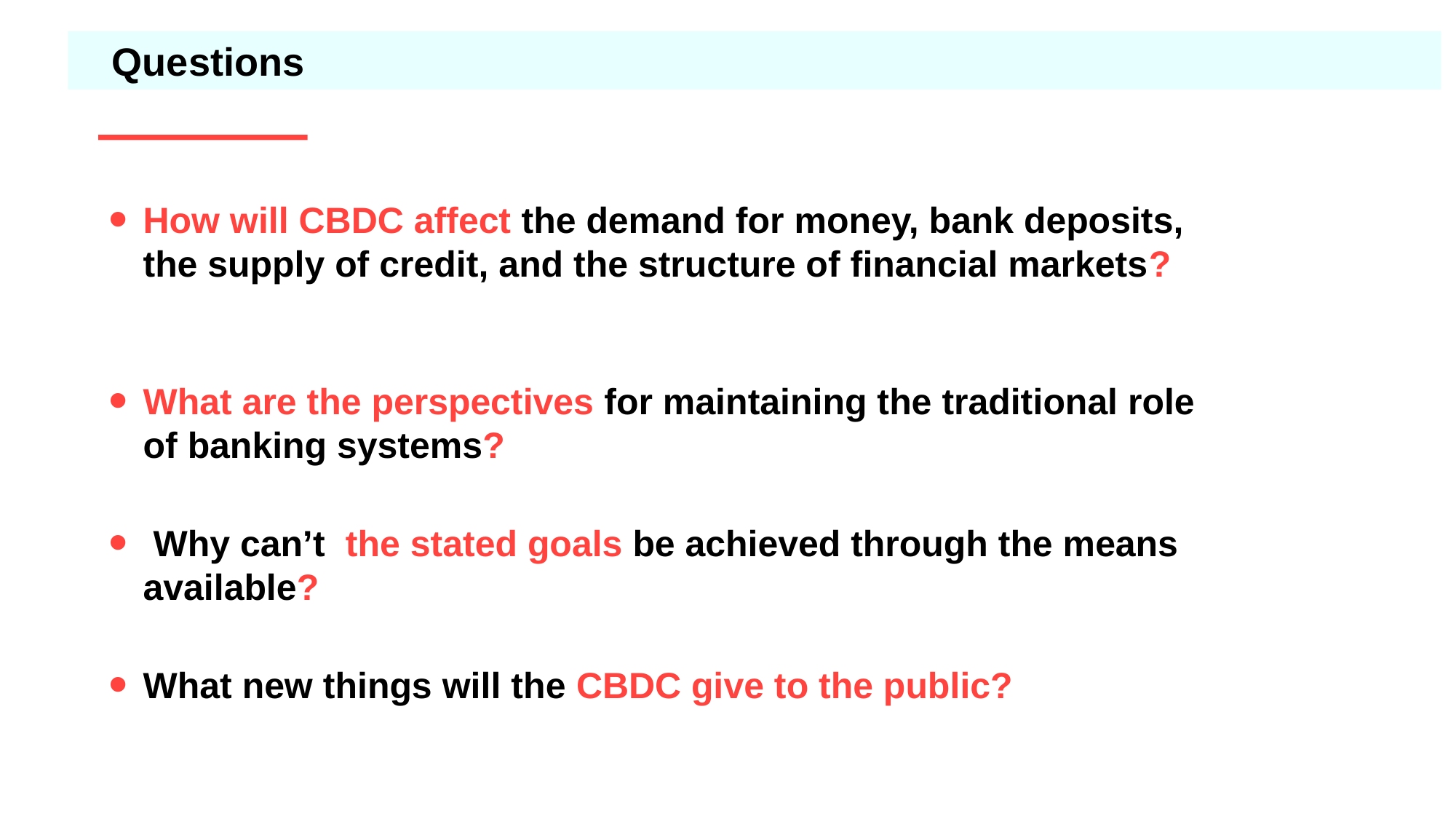

Questions

How will CBDC affect the demand for money, bank deposits, the supply of credit, and the structure of financial markets?
What are the perspectives for maintaining the traditional role of banking systems?
 Why can’t  the stated goals be achieved through the means available?
What new things will the CBDC give to the public?